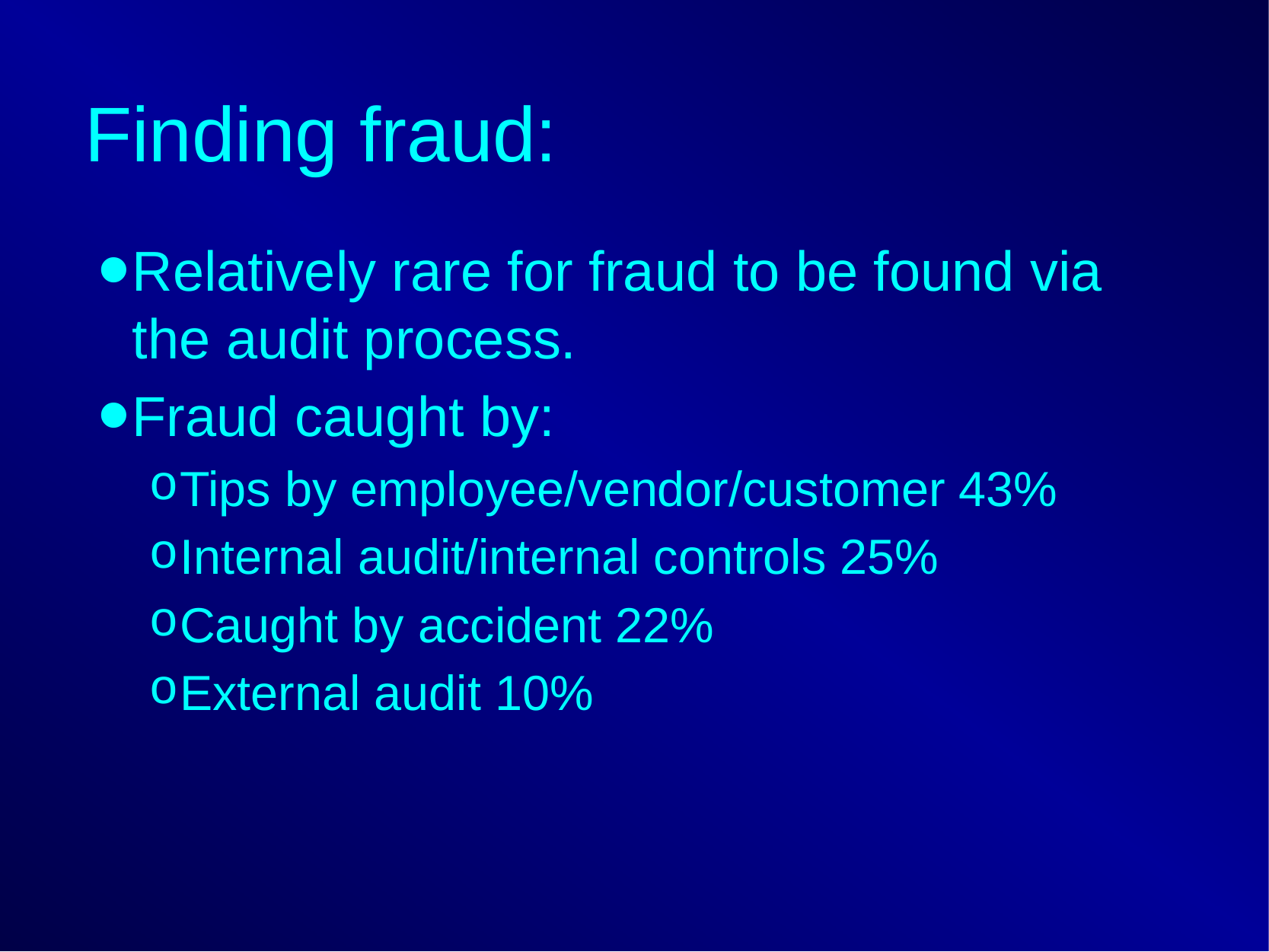

# Finding fraud:
Relatively rare for fraud to be found via the audit process.
Fraud caught by:
Tips by employee/vendor/customer 43%
Internal audit/internal controls 25%
Caught by accident 22%
External audit 10%